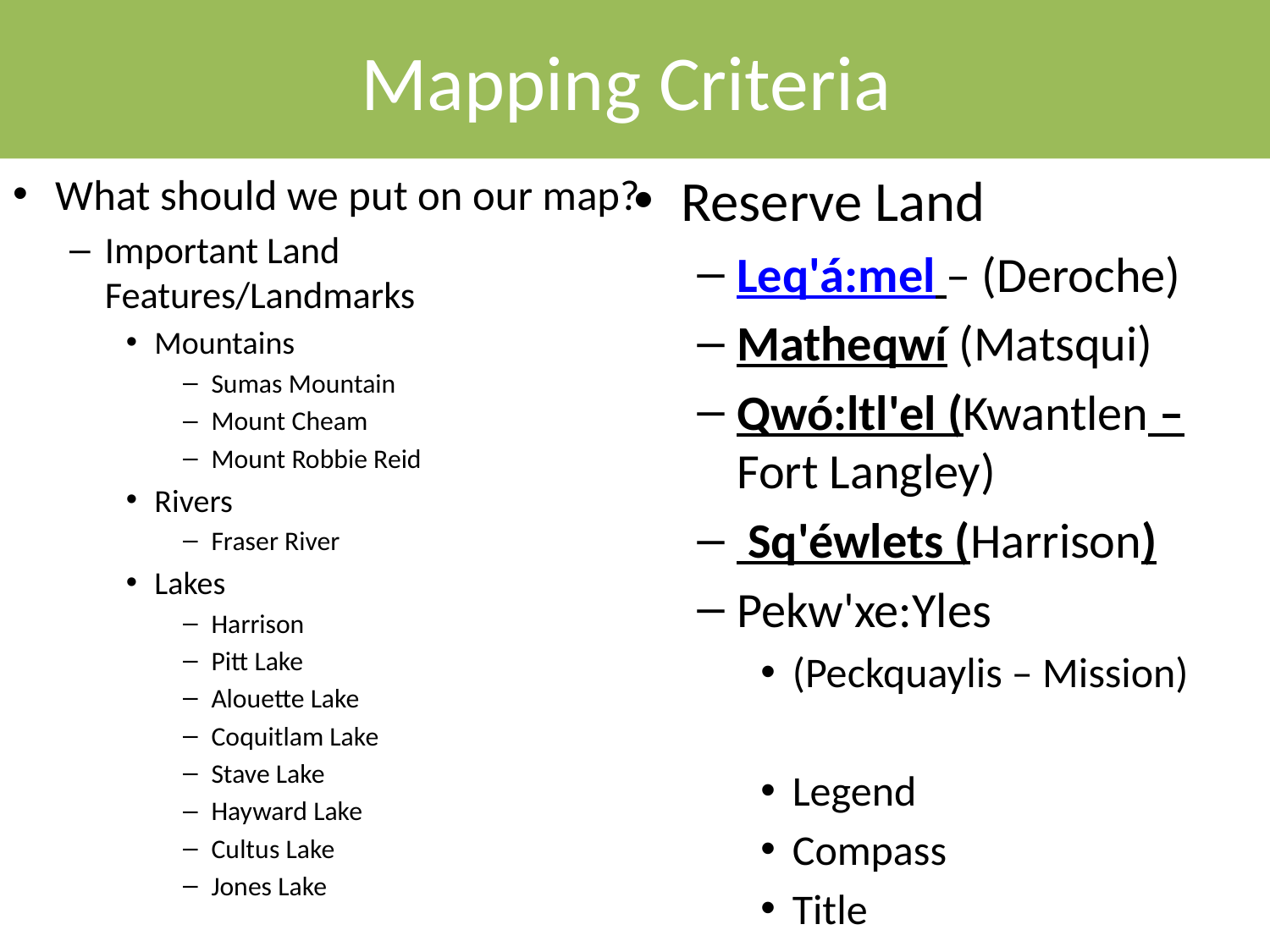

# Mapping Criteria
Reserve Land
Leq'á:mel – (Deroche)
Matheqwí (Matsqui)
Qwó:ltl'el (Kwantlen – Fort Langley)
 Sq'éwlets (Harrison)
Pekw'xe:Yles
(Peckquaylis – Mission)

Legend
Compass
Title

What should we put on our map?
Important Land Features/Landmarks
Mountains
Sumas Mountain
Mount Cheam
Mount Robbie Reid
Rivers
Fraser River
Lakes
Harrison
Pitt Lake
Alouette Lake
Coquitlam Lake
Stave Lake
Hayward Lake
Cultus Lake
Jones Lake